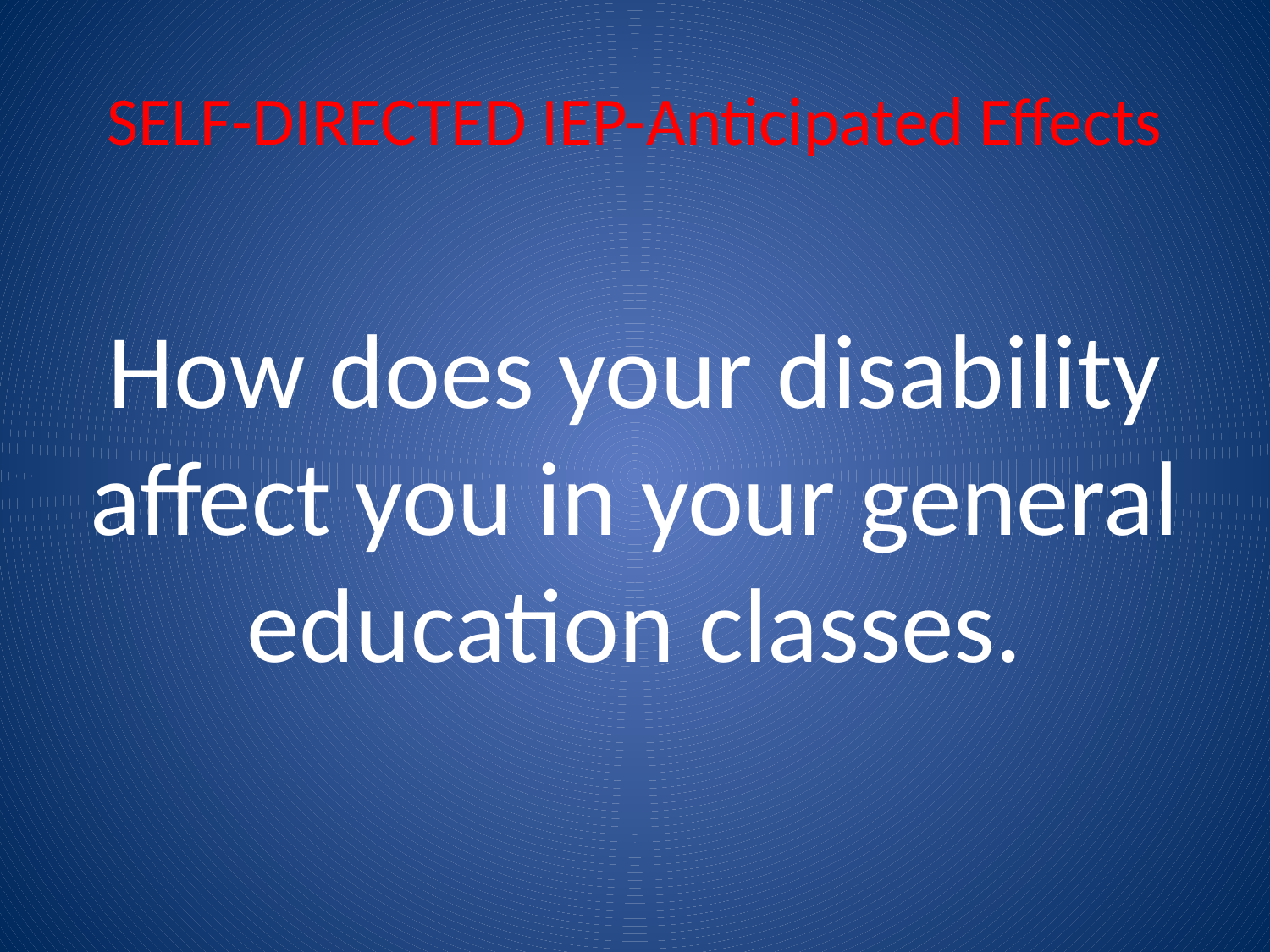

# SELF-DIRECTED IEP-Anticipated Effects
How does your disability affect you in your general education classes.